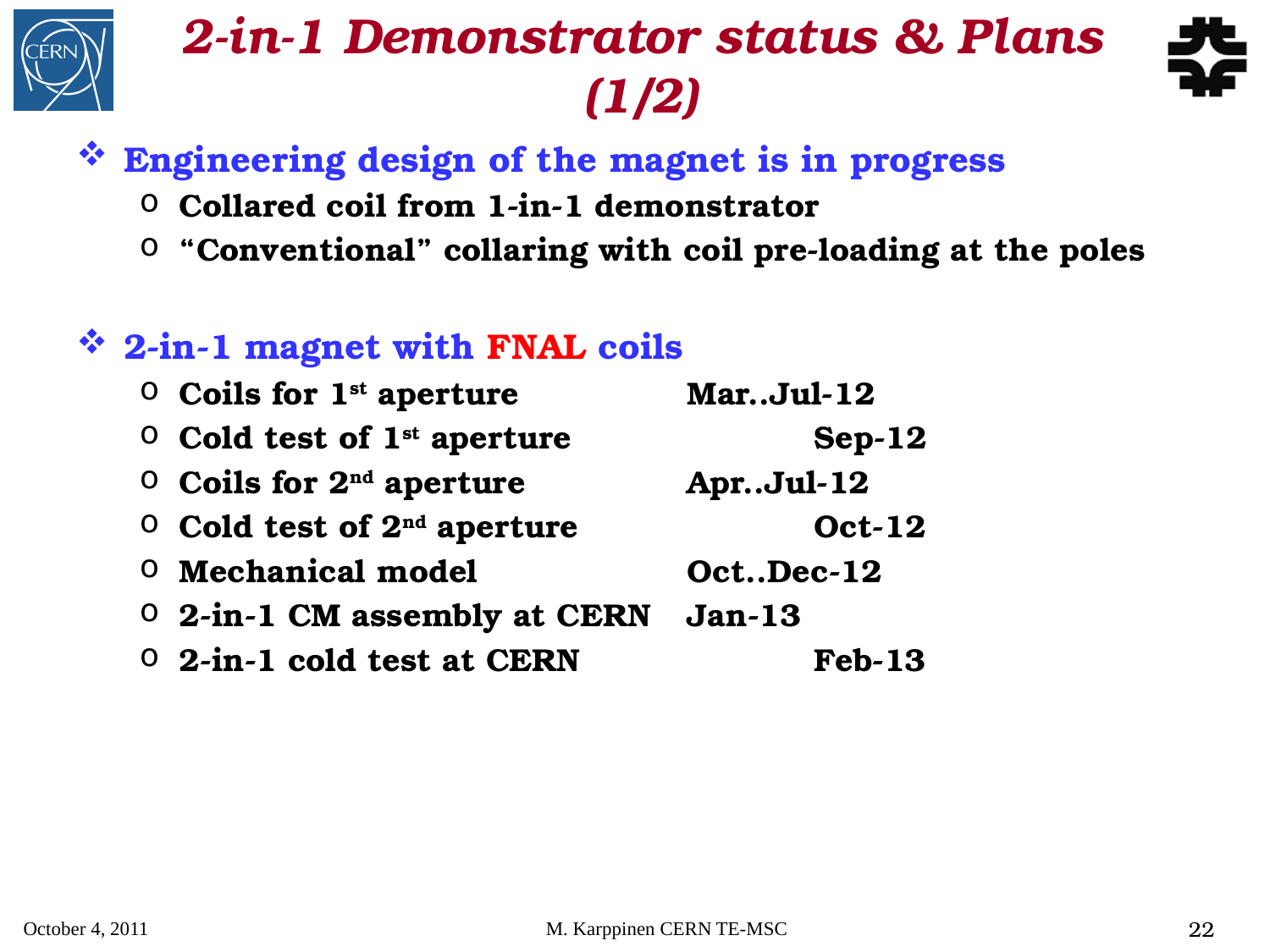

# 2-in-1 Demonstrator status & Plans (1/2)
Engineering design of the magnet is in progress
Collared coil from 1-in-1 demonstrator
“Conventional” collaring with coil pre-loading at the poles

2-in-1 magnet with FNAL coils
Coils for 1st aperture		Mar..Jul-12
Cold test of 1st aperture		Sep-12
Coils for 2nd aperture		Apr..Jul-12
Cold test of 2nd aperture		Oct-12
Mechanical model		Oct..Dec-12
2-in-1 CM assembly at CERN	Jan-13
2-in-1 cold test at CERN		Feb-13

October 4, 2011
M. Karppinen CERN TE-MSC
22